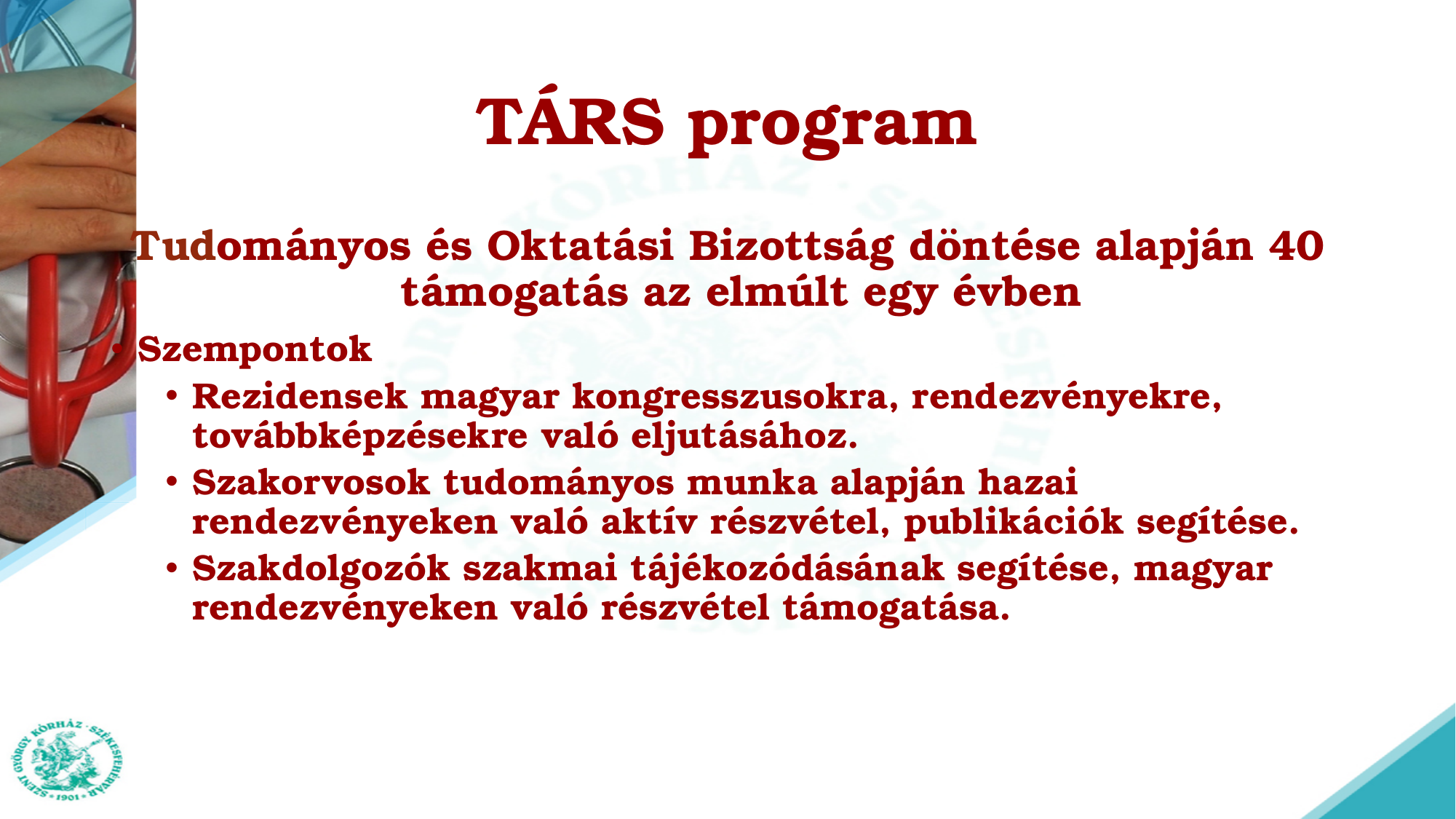

# TÁRS program
Tudományos és Oktatási Bizottság döntése alapján 40 támogatás az elmúlt egy évben
Szempontok
Rezidensek magyar kongresszusokra, rendezvényekre, továbbképzésekre való eljutásához.
Szakorvosok tudományos munka alapján hazai rendezvényeken való aktív részvétel, publikációk segítése.
Szakdolgozók szakmai tájékozódásának segítése, magyar rendezvényeken való részvétel támogatása.